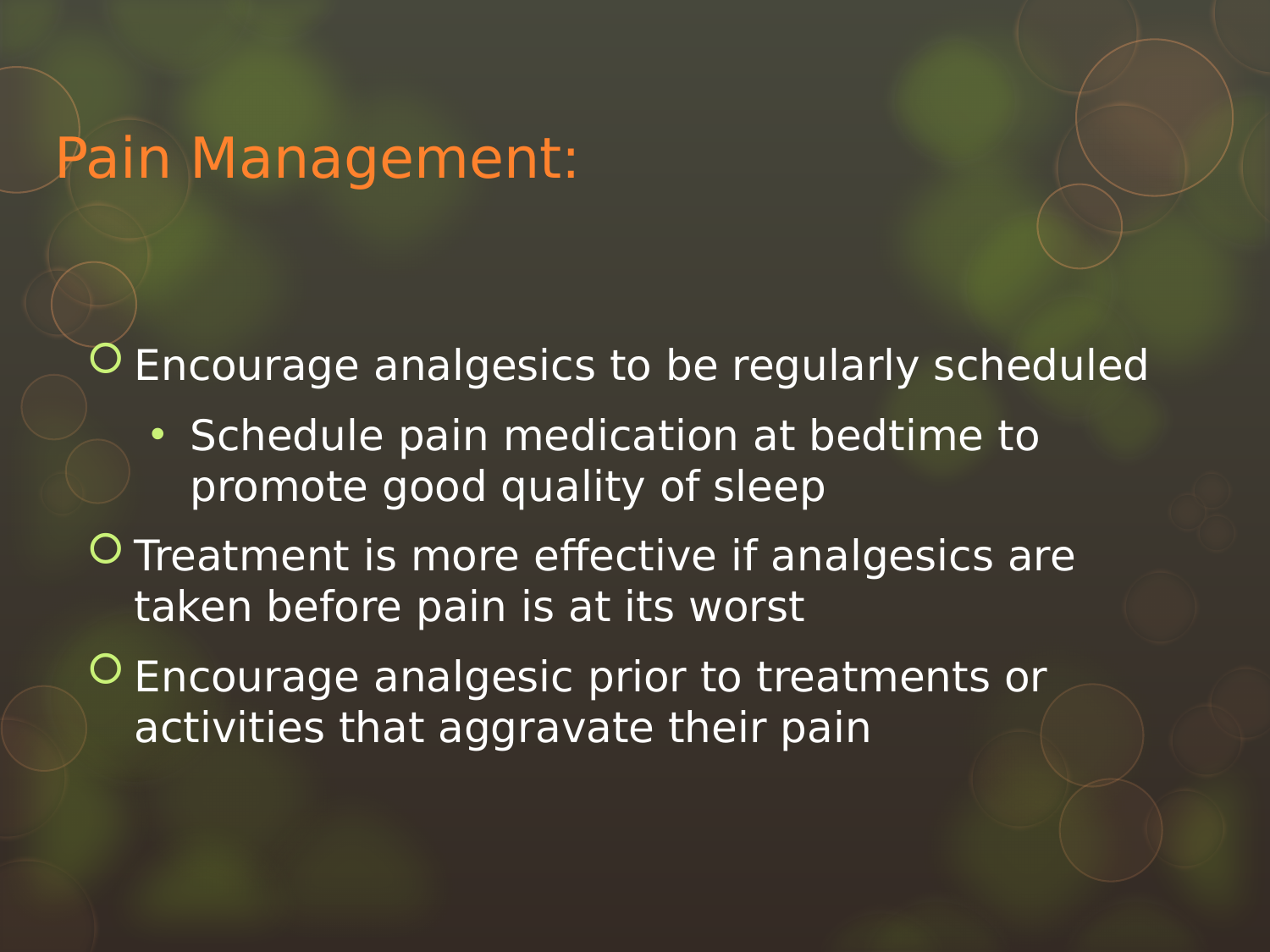

# Pain Management:
Encourage analgesics to be regularly scheduled
Schedule pain medication at bedtime to promote good quality of sleep
Treatment is more effective if analgesics are taken before pain is at its worst
Encourage analgesic prior to treatments or activities that aggravate their pain